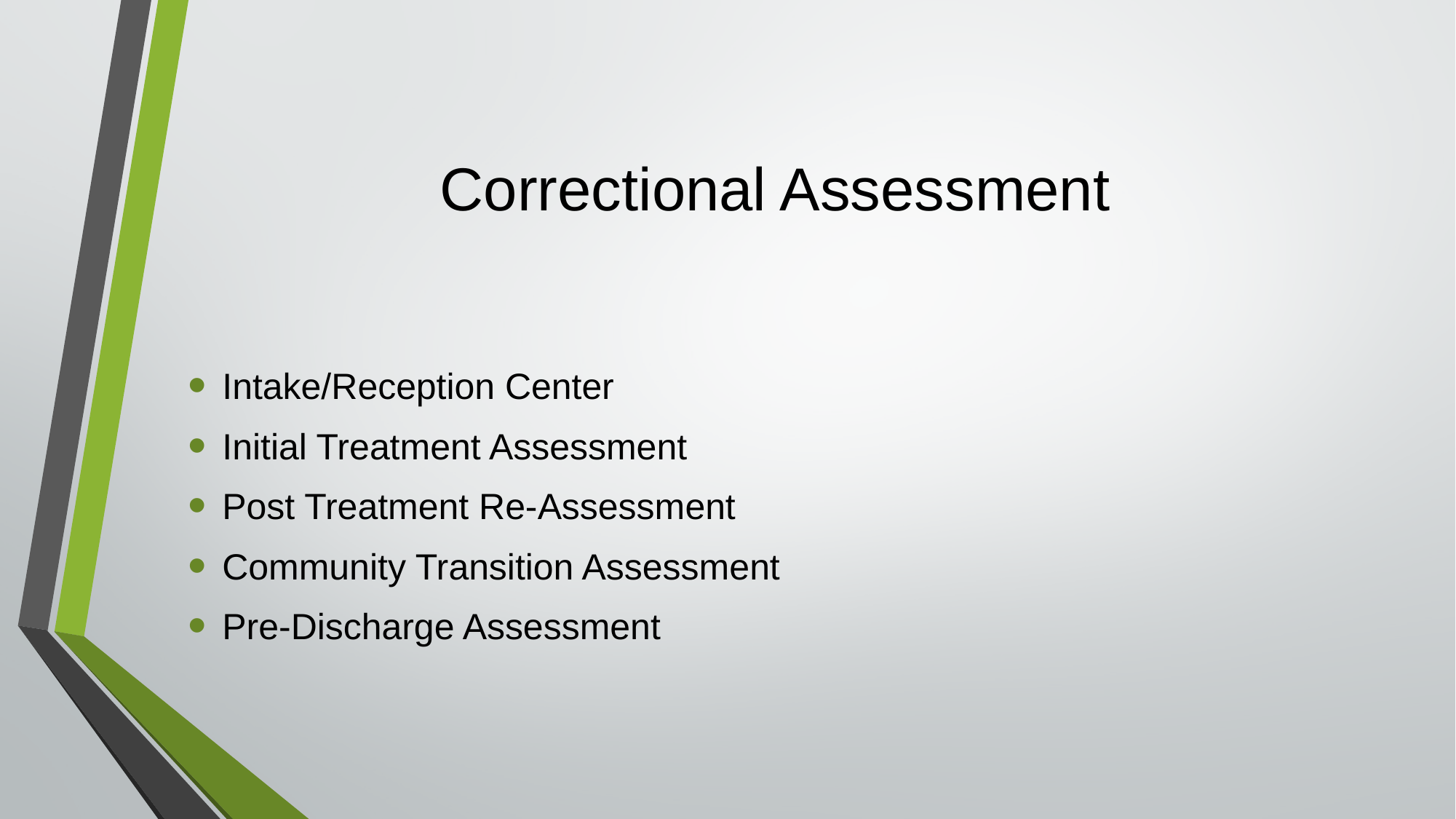

# Correctional Assessment
Intake/Reception Center
Initial Treatment Assessment
Post Treatment Re-Assessment
Community Transition Assessment
Pre-Discharge Assessment